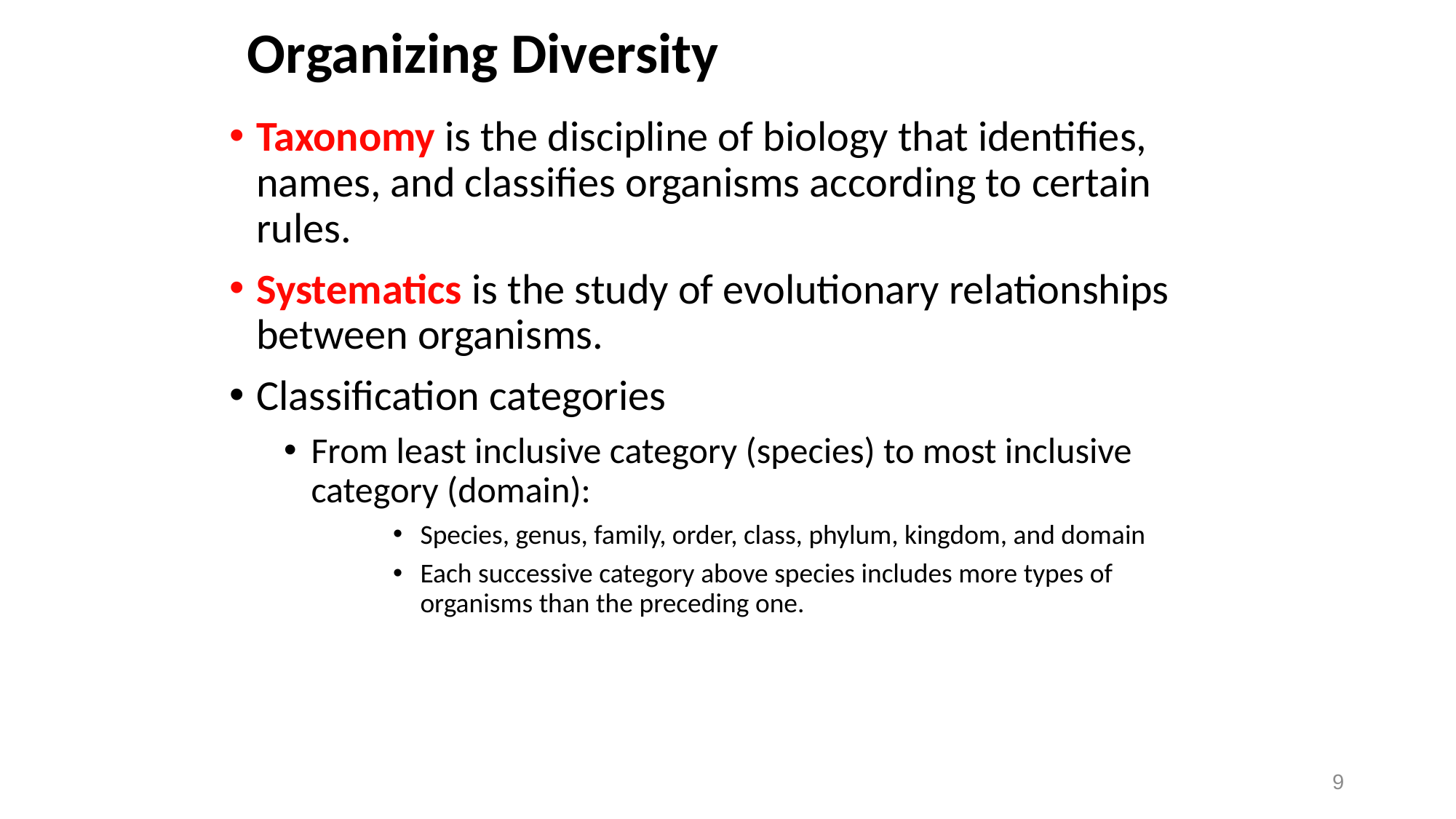

# Organizing Diversity
Taxonomy is the discipline of biology that identifies, names, and classifies organisms according to certain rules.
Systematics is the study of evolutionary relationships between organisms.
Classification categories
From least inclusive category (species) to most inclusive category (domain):
Species, genus, family, order, class, phylum, kingdom, and domain
Each successive category above species includes more types of organisms than the preceding one.
9